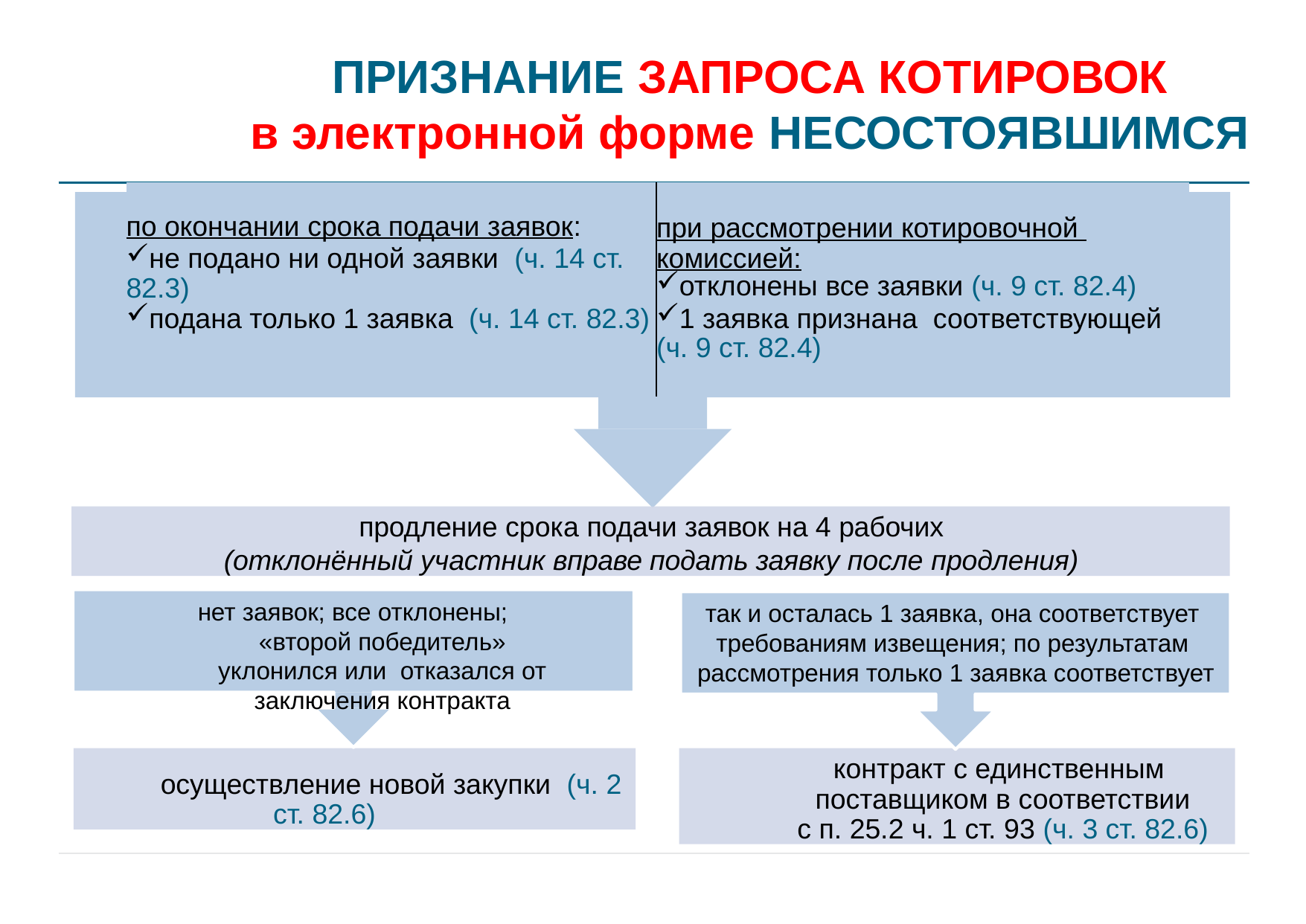

# ПРИЗНАНИЕ ЗАПРОСА КОТИРОВОК в электронной форме НЕСОСТОЯВШИМСЯ

| по окончании срока подачи заявок: не подано ни одной заявки (ч. 14 ст. 82.3) подана только 1 заявка (ч. 14 ст. 82.3) | при рассмотрении котировочной комиссией: отклонены все заявки (ч. 9 ст. 82.4) 1 заявка признана соответствующей (ч. 9 ст. 82.4) |
| --- | --- |

продление срока подачи заявок на 4 рабочих
(отклонённый участник вправе подать заявку после продления)

нет заявок; все отклонены;
«второй победитель» уклонился или  отказался от заключения контракта
так и осталась 1 заявка, она соответствует  требованиям извещения; по результатам  рассмотрения только 1 заявка соответствует
осуществление новой закупки  (ч. 2 ст. 82.6)
контракт с единственным  поставщиком в соответствии
с п. 25.2 ч. 1 ст. 93 (ч. 3 ст. 82.6)

30